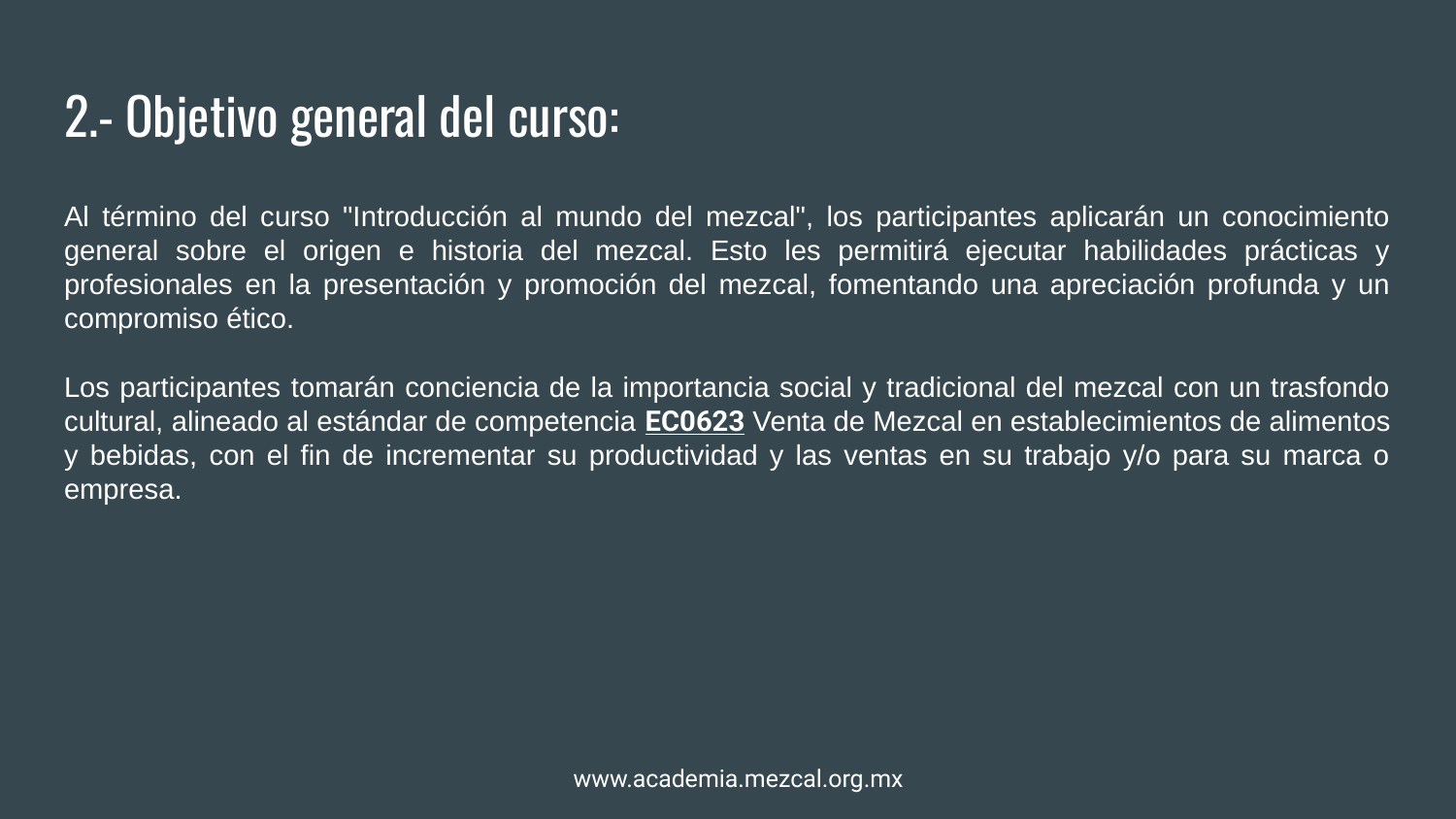

# 2.- Objetivo general del curso:
Al término del curso "Introducción al mundo del mezcal", los participantes aplicarán un conocimiento general sobre el origen e historia del mezcal. Esto les permitirá ejecutar habilidades prácticas y profesionales en la presentación y promoción del mezcal, fomentando una apreciación profunda y un compromiso ético.

Los participantes tomarán conciencia de la importancia social y tradicional del mezcal con un trasfondo cultural, alineado al estándar de competencia EC0623 Venta de Mezcal en establecimientos de alimentos y bebidas, con el fin de incrementar su productividad y las ventas en su trabajo y/o para su marca o empresa.
www.academia.mezcal.org.mx